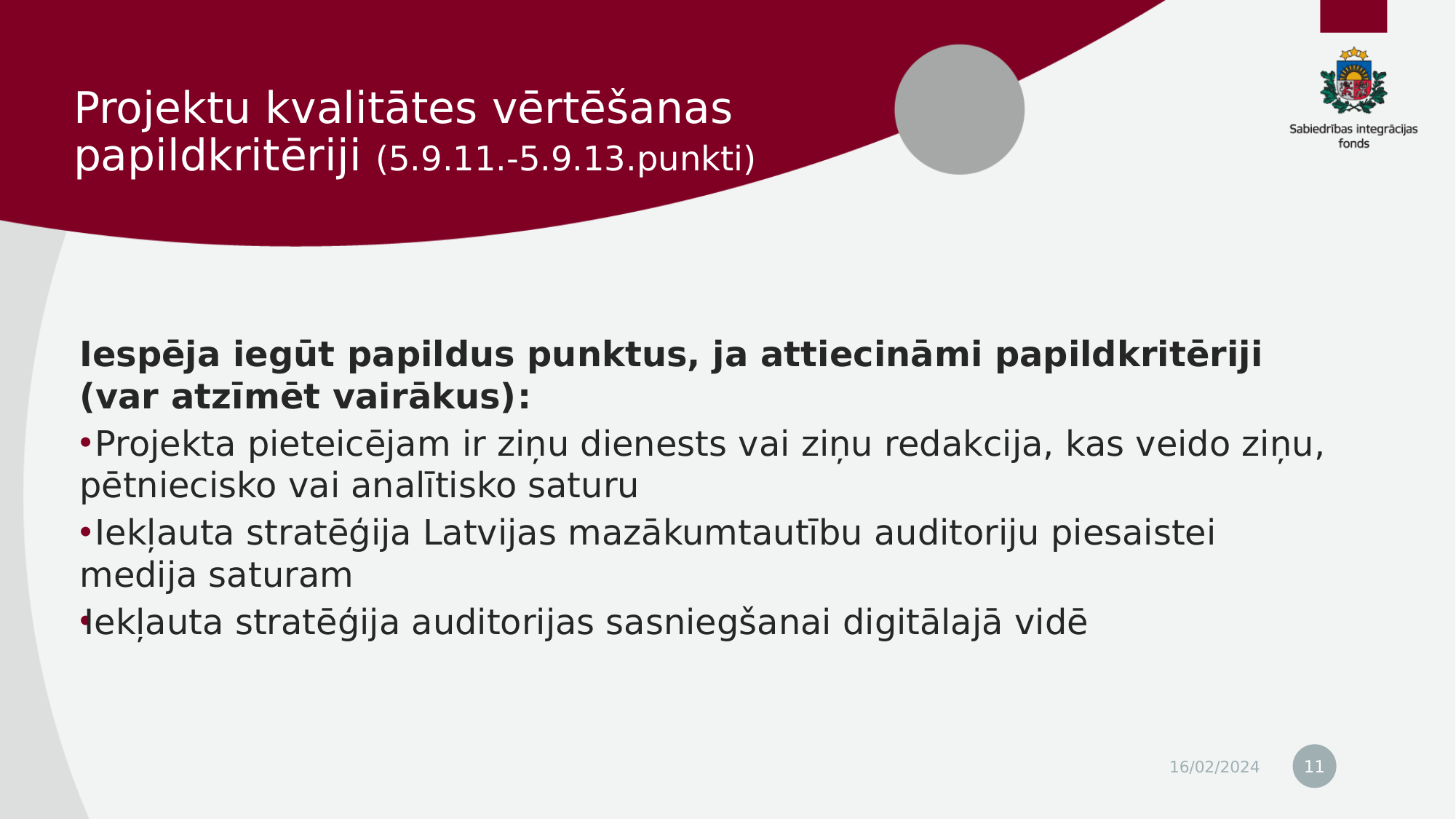

# Projektu kvalitātes vērtēšanas papildkritēriji (5.9.11.-5.9.13.punkti)

Iespēja iegūt papildus punktus, ja attiecināmi papildkritēriji (var atzīmēt vairākus):
 Projekta pieteicējam ir ziņu dienests vai ziņu redakcija, kas veido ziņu, pētniecisko vai analītisko saturu
 Iekļauta stratēģija Latvijas mazākumtautību auditoriju piesaistei medija saturam
Iekļauta stratēģija auditorijas sasniegšanai digitālajā vidē
11
16/02/2024